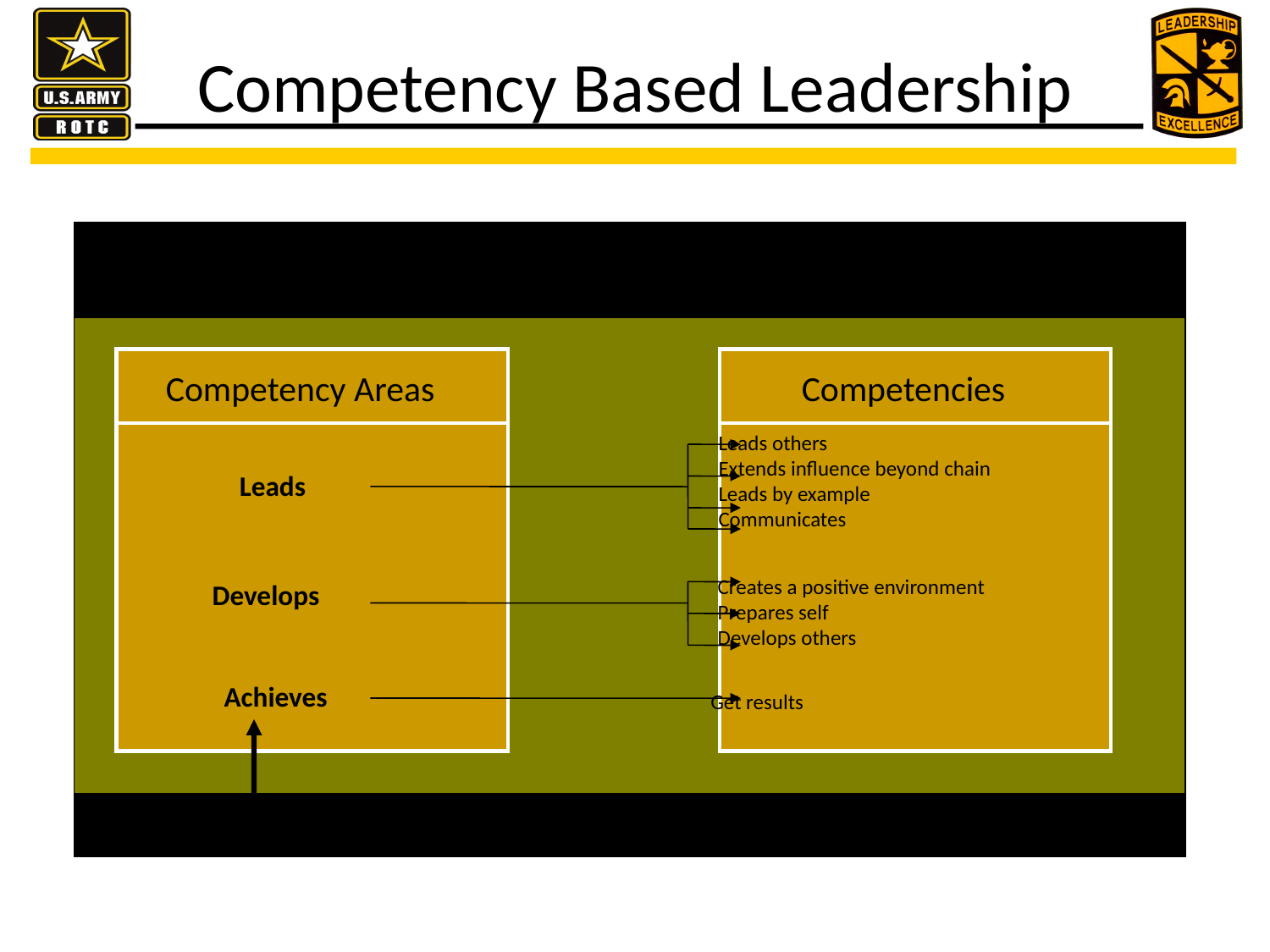

Competency Based Leadership

LEADERS IN THE 21ST CENTURY

Competency Areas
Competencies
Leads others
Extends influence beyond chain
Leads by example
Communicates

Leads

Creates a positive environment
Prepares self
Develops others
Develops

Achieves
Get results

Leadership is influencing people – by providing purpose, direction, and motivation –
While operating to accomplish the mission and improving the organization ( FM 6-22)